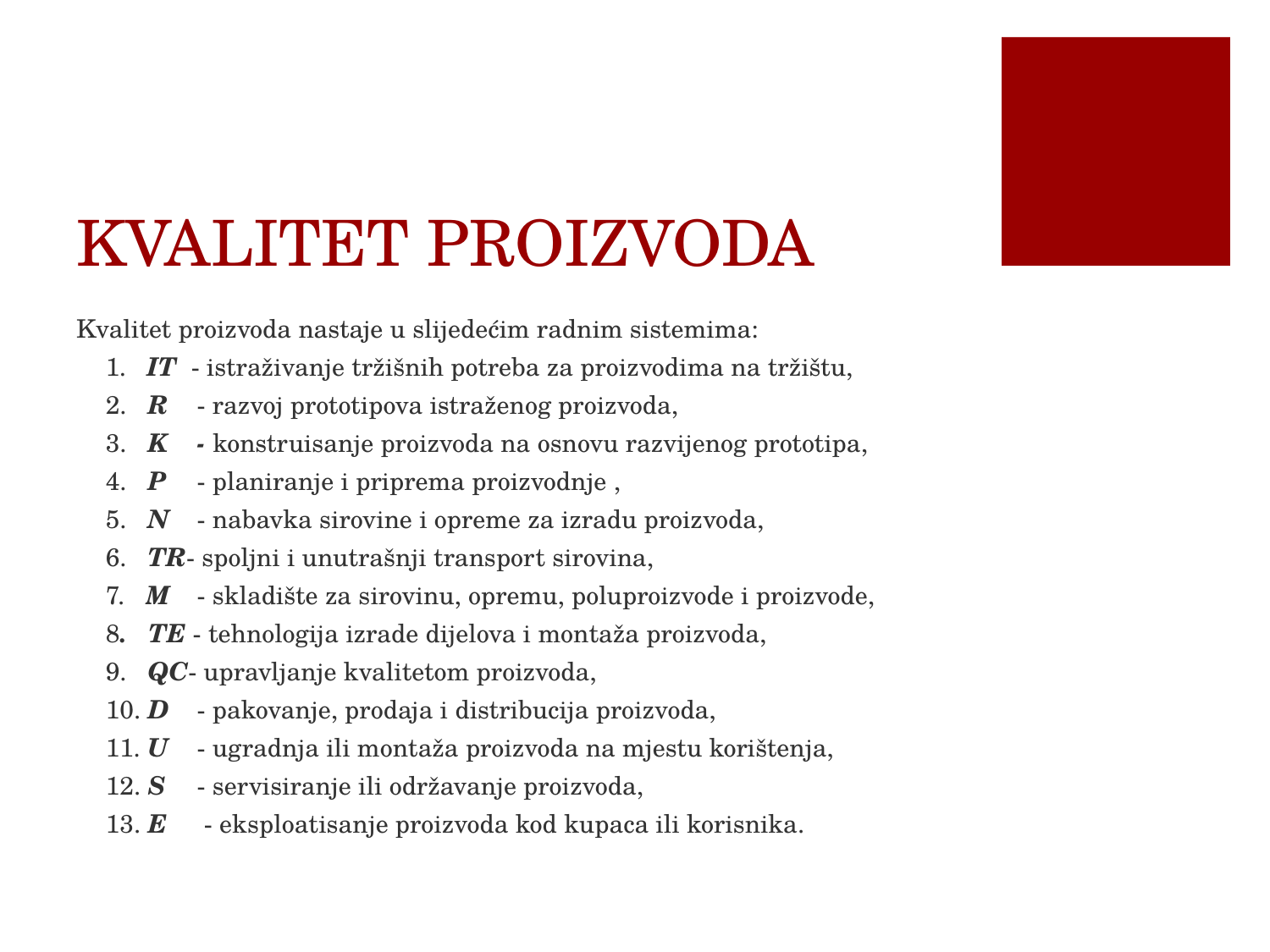

# KVALITET PROIZVODA
Kvalitet proizvoda nastaje u slijedećim radnim sistemima:
	1.   IT  - istraživanje tržišnih potreba za proizvodima na tržištu,
	2.   R	- razvoj prototipova istraženog proizvoda,
	3.   K	- konstruisanje proizvoda na osnovu razvijenog prototipa,
	4.   P	- planiranje i priprema proizvodnje ,
	5.   N	- nabavka sirovine i opreme za izradu proizvoda,
	6.   TR- spoljni i unutrašnji transport sirovina,
	7.   M	- skladište za sirovinu, opremu, poluproizvode i proizvode,
	8.   TE - tehnologija izrade dijelova i montaža proizvoda,
	9.   QC- upravljanje kvalitetom proizvoda,
	10. D	- pakovanje, prodaja i distribucija proizvoda,
	11. U	- ugradnja ili montaža proizvoda na mjestu korištenja,
	12. S 	- servisiranje ili održavanje proizvoda,
	13. E	 - eksploatisanje proizvoda kod kupaca ili korisnika.